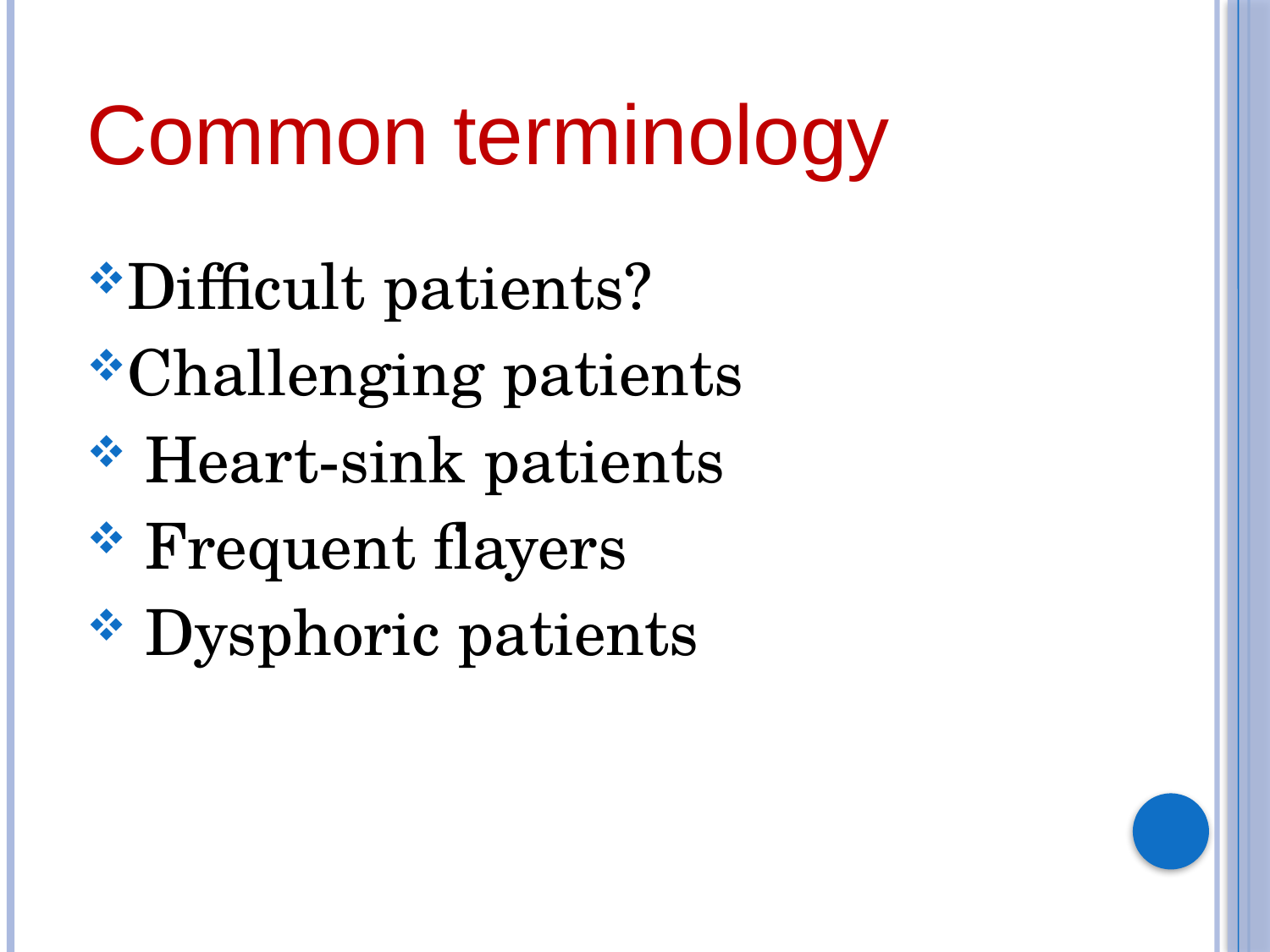

Common terminology

Difficult patients?
Challenging patients
 Heart-sink patients
 Frequent flayers
 Dysphoric patients